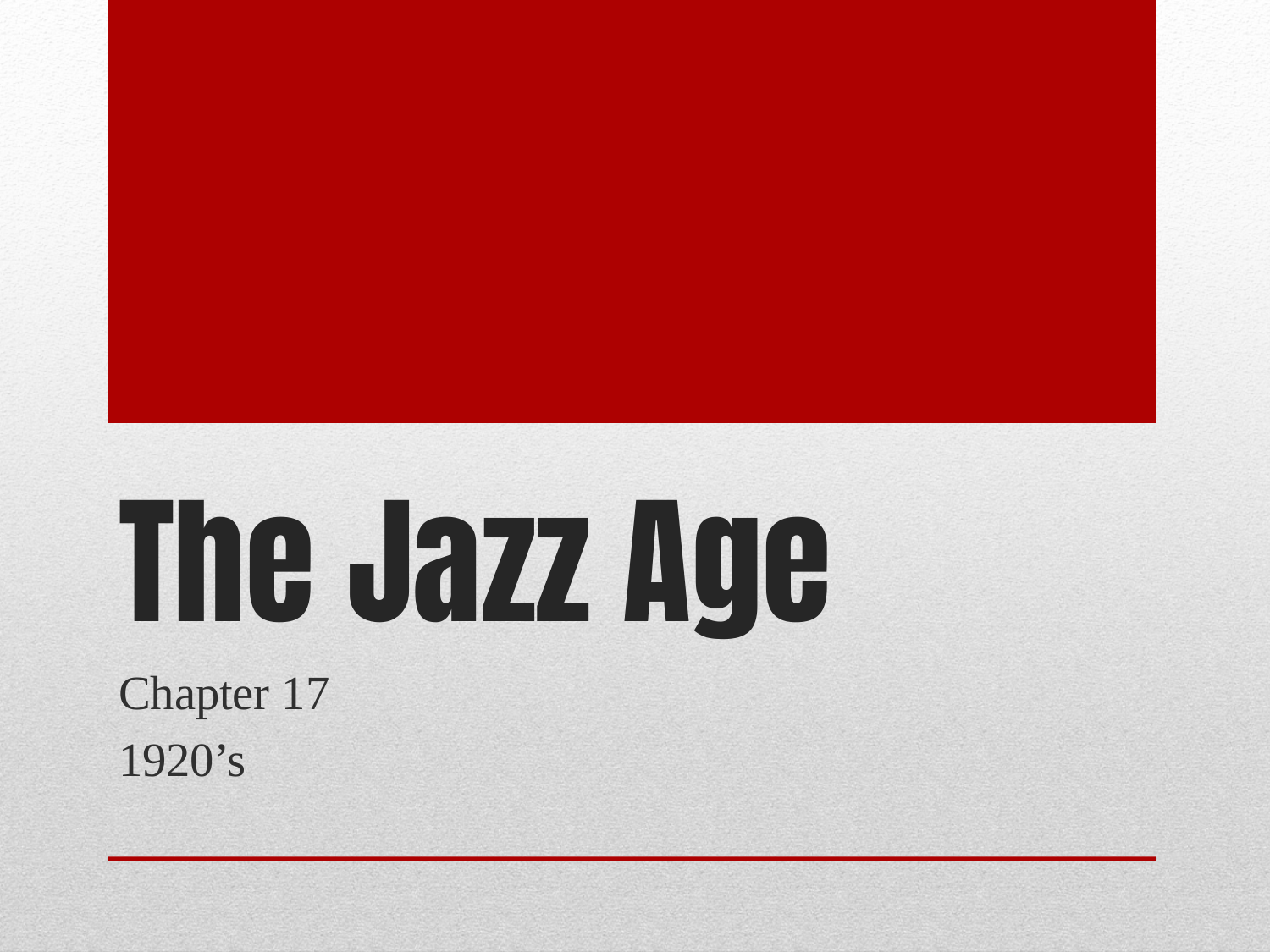

# The Jazz Age
Chapter 17
1920’s